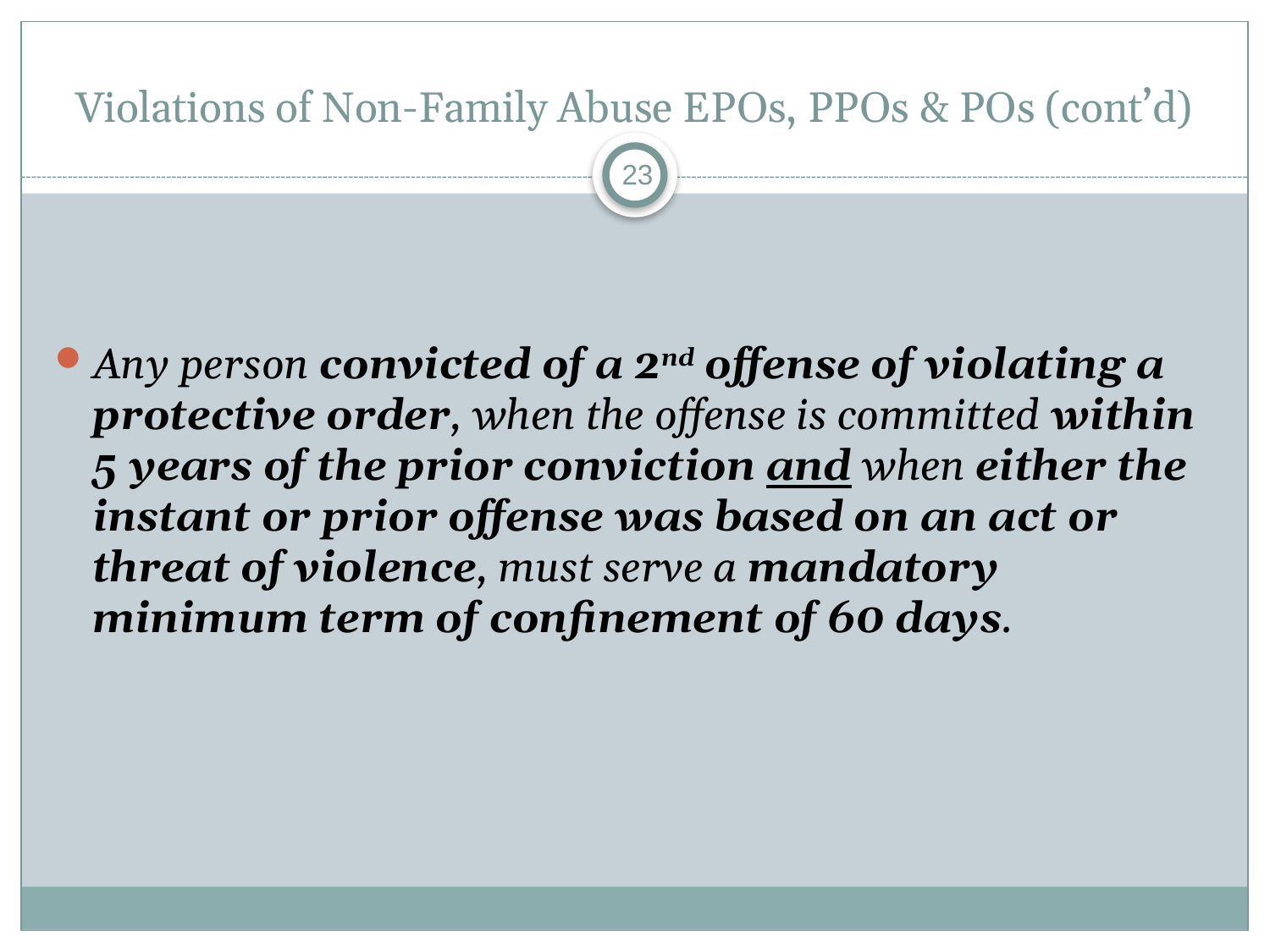

# Violations of Non-Family Abuse EPOs, PPOs & POs (cont’d)
23

Any person convicted of a 2nd offense of violating a protective order, when the offense is committed within 5 years of the prior conviction and when either the instant or prior offense was based on an act or threat of violence, must serve a mandatory minimum term of confinement of 60 days.